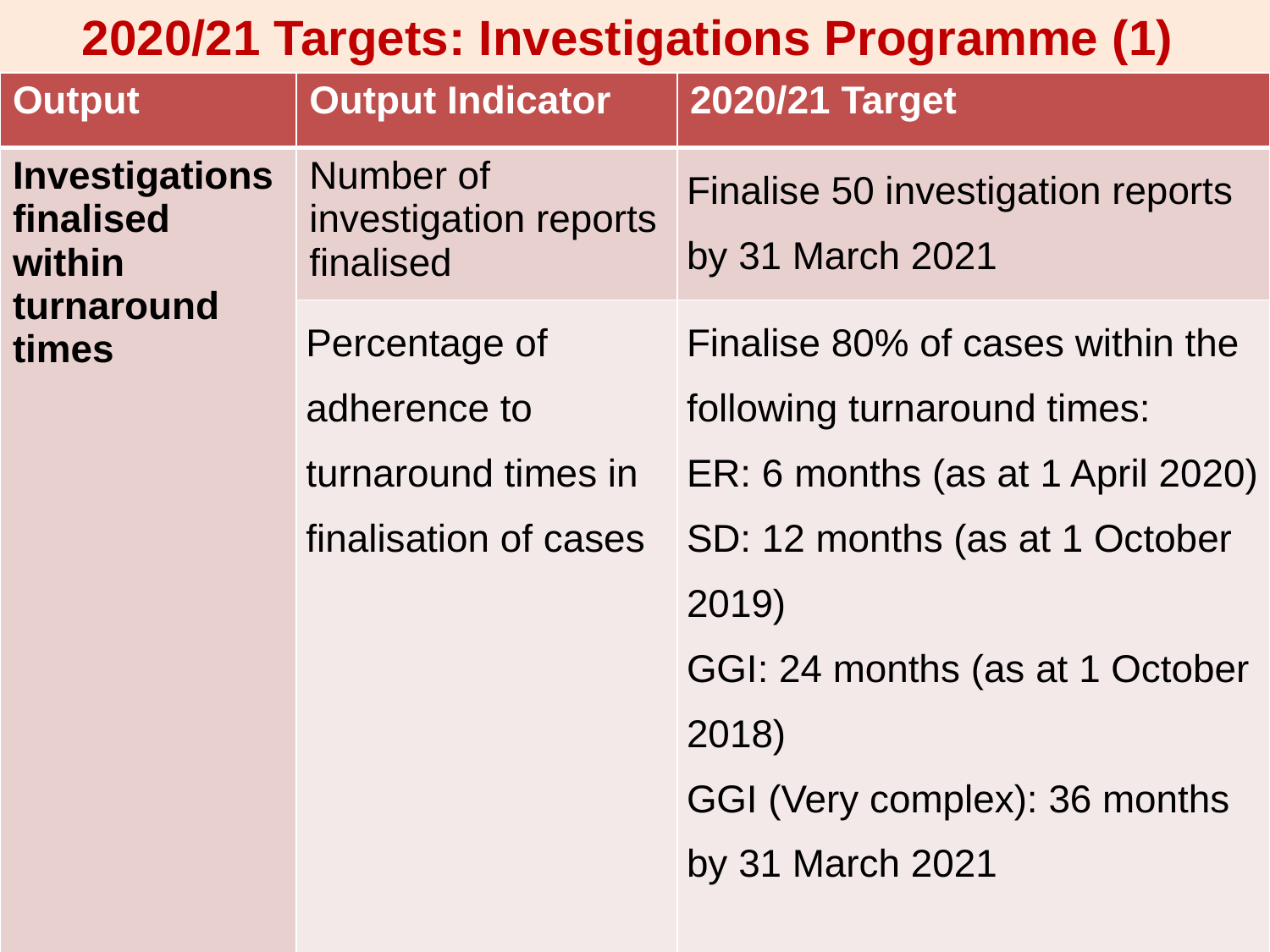

2020/21 Targets: Investigations Programme (1)
| Output | Output Indicator | 2020/21 Target |
| --- | --- | --- |
| Investigations finalised within turnaround times | Number of investigation reports finalised | Finalise 50 investigation reports by 31 March 2021 |
|  | Percentage of adherence to turnaround times in finalisation of cases | Finalise 80% of cases within the following turnaround times: ER: 6 months (as at 1 April 2020) SD: 12 months (as at 1 October 2019) GGI: 24 months (as at 1 October 2018) GGI (Very complex): 36 months by 31 March 2021 |